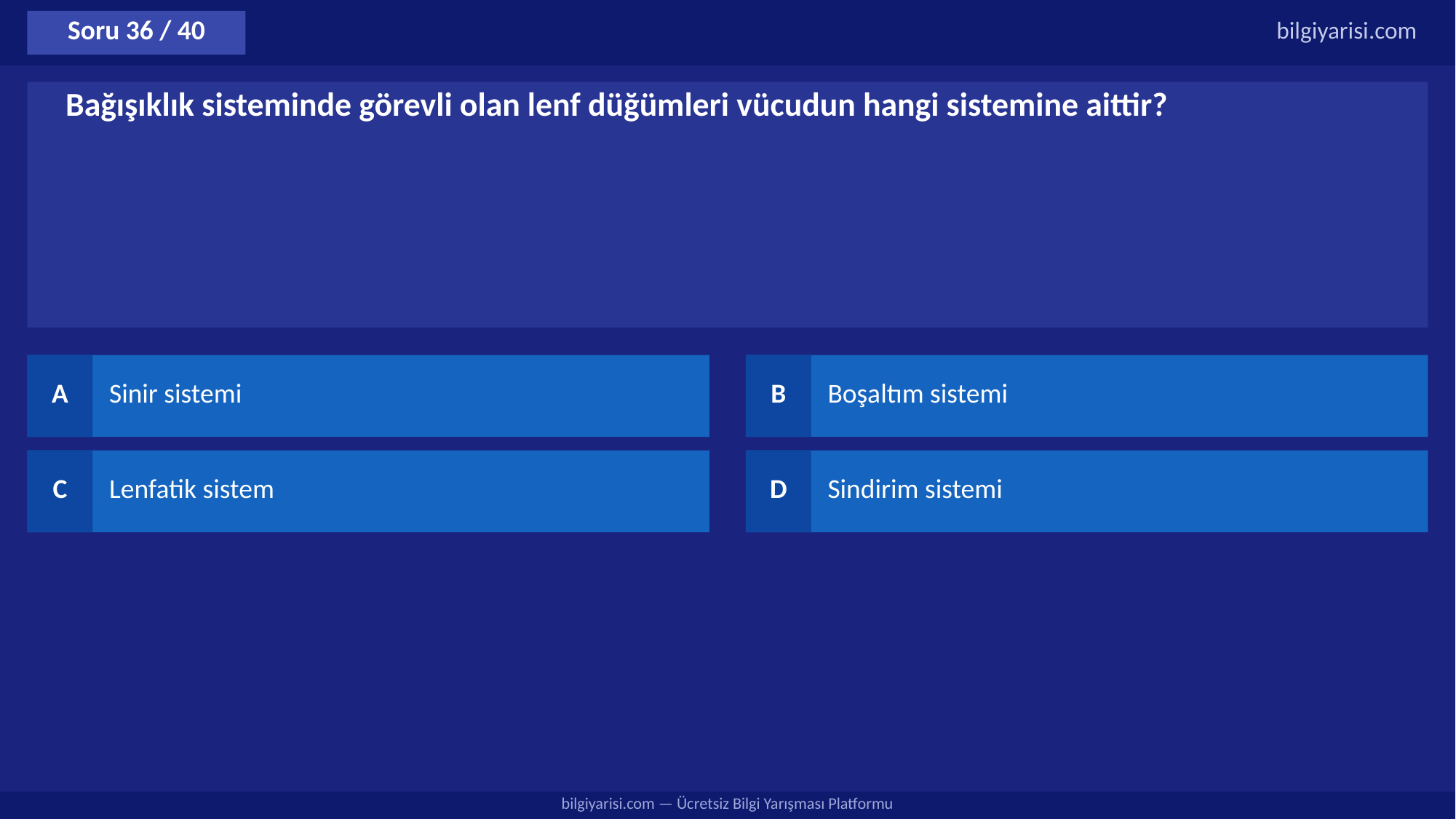

Soru 36 / 40
bilgiyarisi.com

Bağışıklık sisteminde görevli olan lenf düğümleri vücudun hangi sistemine aittir?

A
Sinir sistemi

B
Boşaltım sistemi

C
Lenfatik sistem

D
Sindirim sistemi
bilgiyarisi.com — Ücretsiz Bilgi Yarışması Platformu